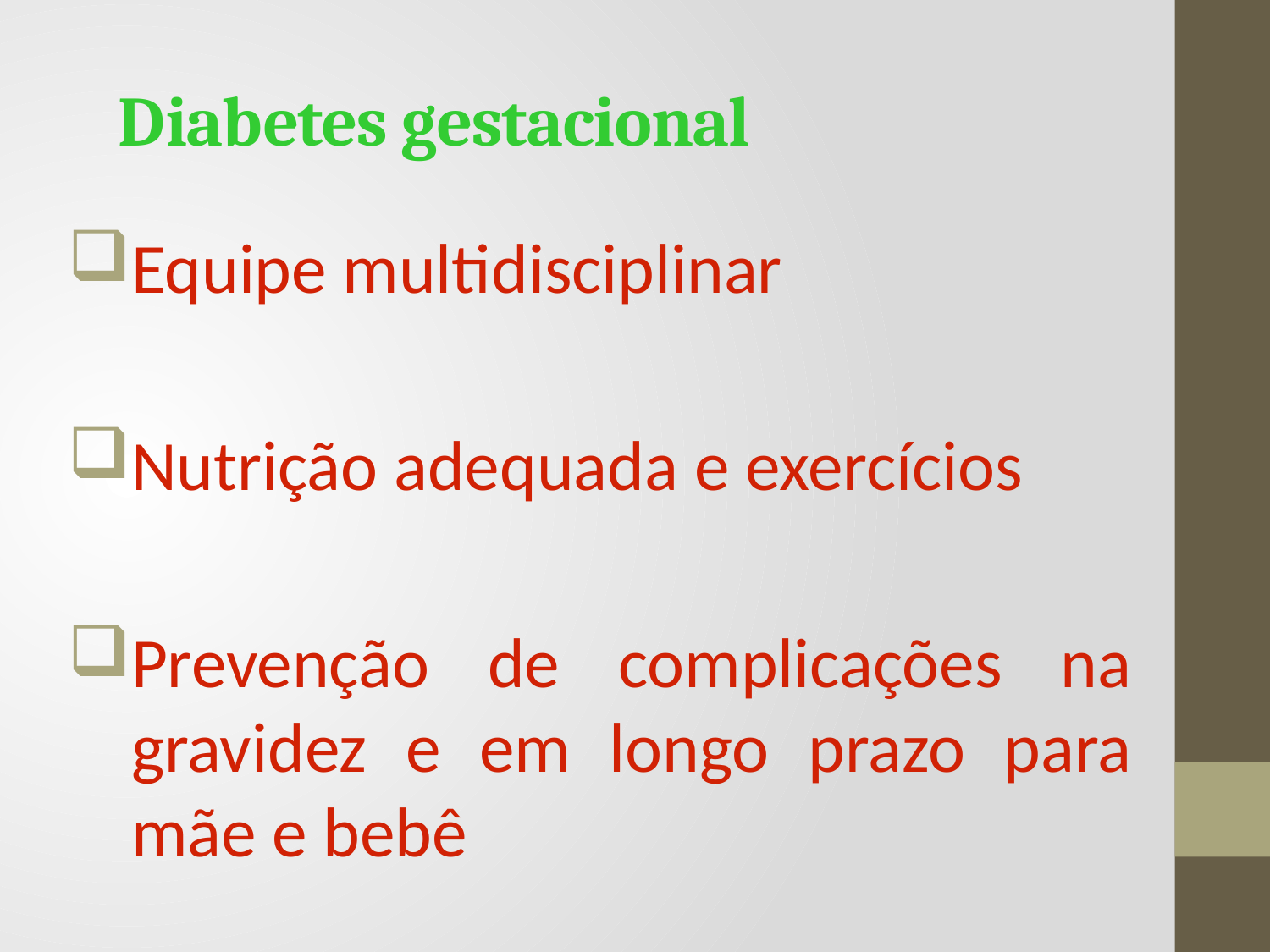

# Diabetes gestacional
Equipe multidisciplinar

Nutrição adequada e exercícios

Prevenção de complicações na gravidez e em longo prazo para mãe e bebê